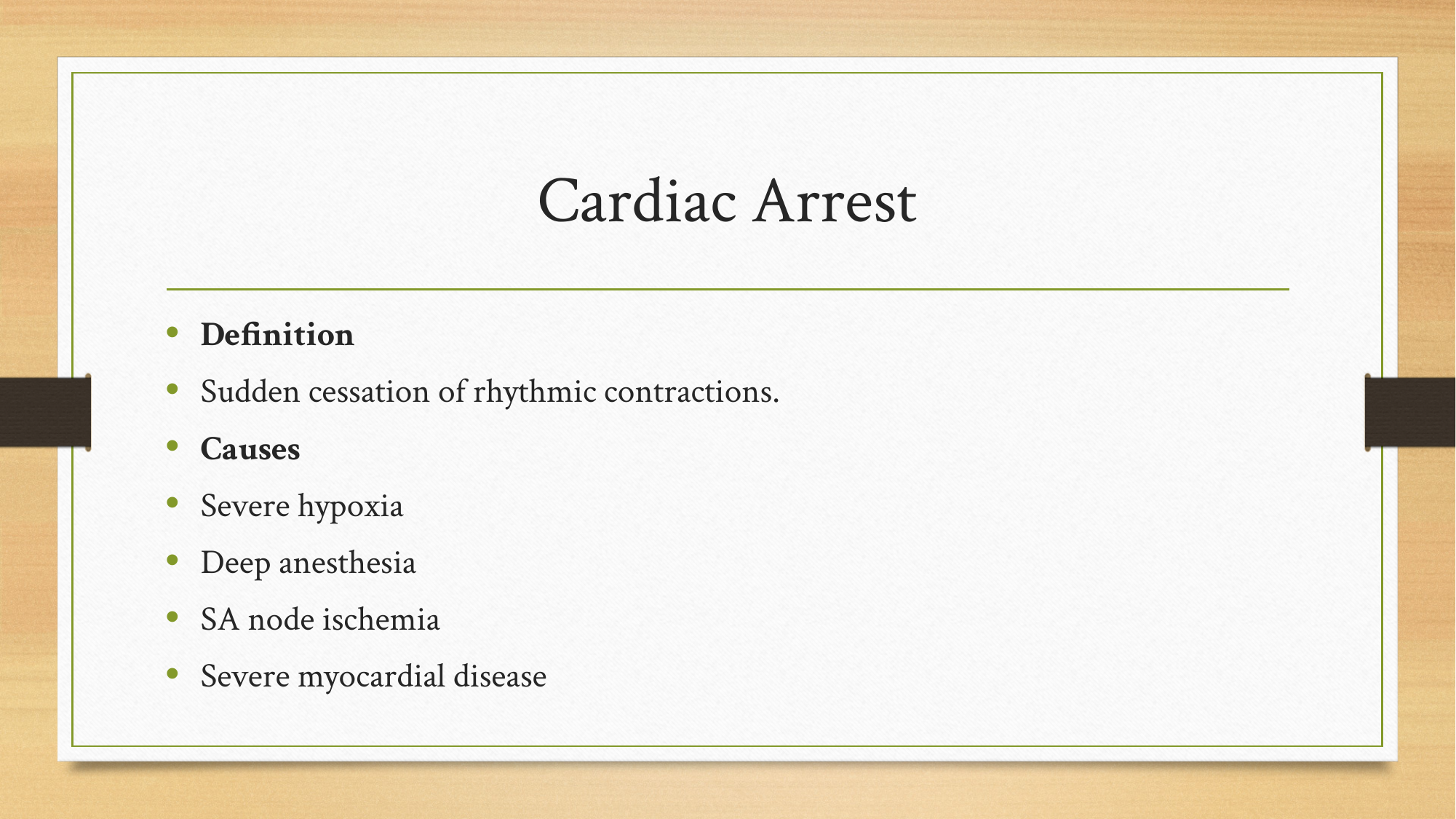

# Cardiac Arrest
Definition
Sudden cessation of rhythmic contractions.
Causes
Severe hypoxia
Deep anesthesia
SA node ischemia
Severe myocardial disease